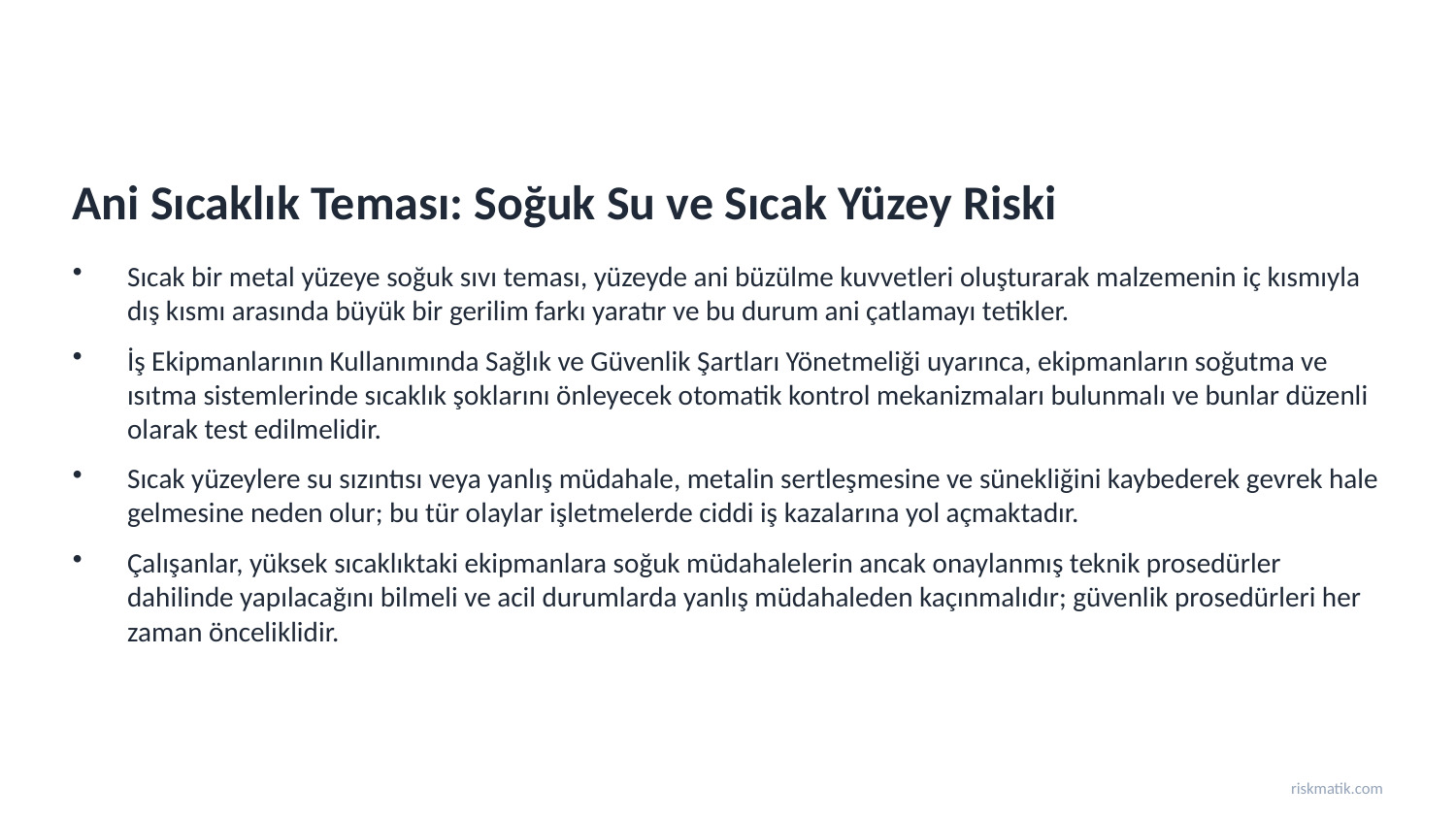

Ani Sıcaklık Teması: Soğuk Su ve Sıcak Yüzey Riski
Sıcak bir metal yüzeye soğuk sıvı teması, yüzeyde ani büzülme kuvvetleri oluşturarak malzemenin iç kısmıyla dış kısmı arasında büyük bir gerilim farkı yaratır ve bu durum ani çatlamayı tetikler.
İş Ekipmanlarının Kullanımında Sağlık ve Güvenlik Şartları Yönetmeliği uyarınca, ekipmanların soğutma ve ısıtma sistemlerinde sıcaklık şoklarını önleyecek otomatik kontrol mekanizmaları bulunmalı ve bunlar düzenli olarak test edilmelidir.
Sıcak yüzeylere su sızıntısı veya yanlış müdahale, metalin sertleşmesine ve sünekliğini kaybederek gevrek hale gelmesine neden olur; bu tür olaylar işletmelerde ciddi iş kazalarına yol açmaktadır.
Çalışanlar, yüksek sıcaklıktaki ekipmanlara soğuk müdahalelerin ancak onaylanmış teknik prosedürler dahilinde yapılacağını bilmeli ve acil durumlarda yanlış müdahaleden kaçınmalıdır; güvenlik prosedürleri her zaman önceliklidir.
riskmatik.com